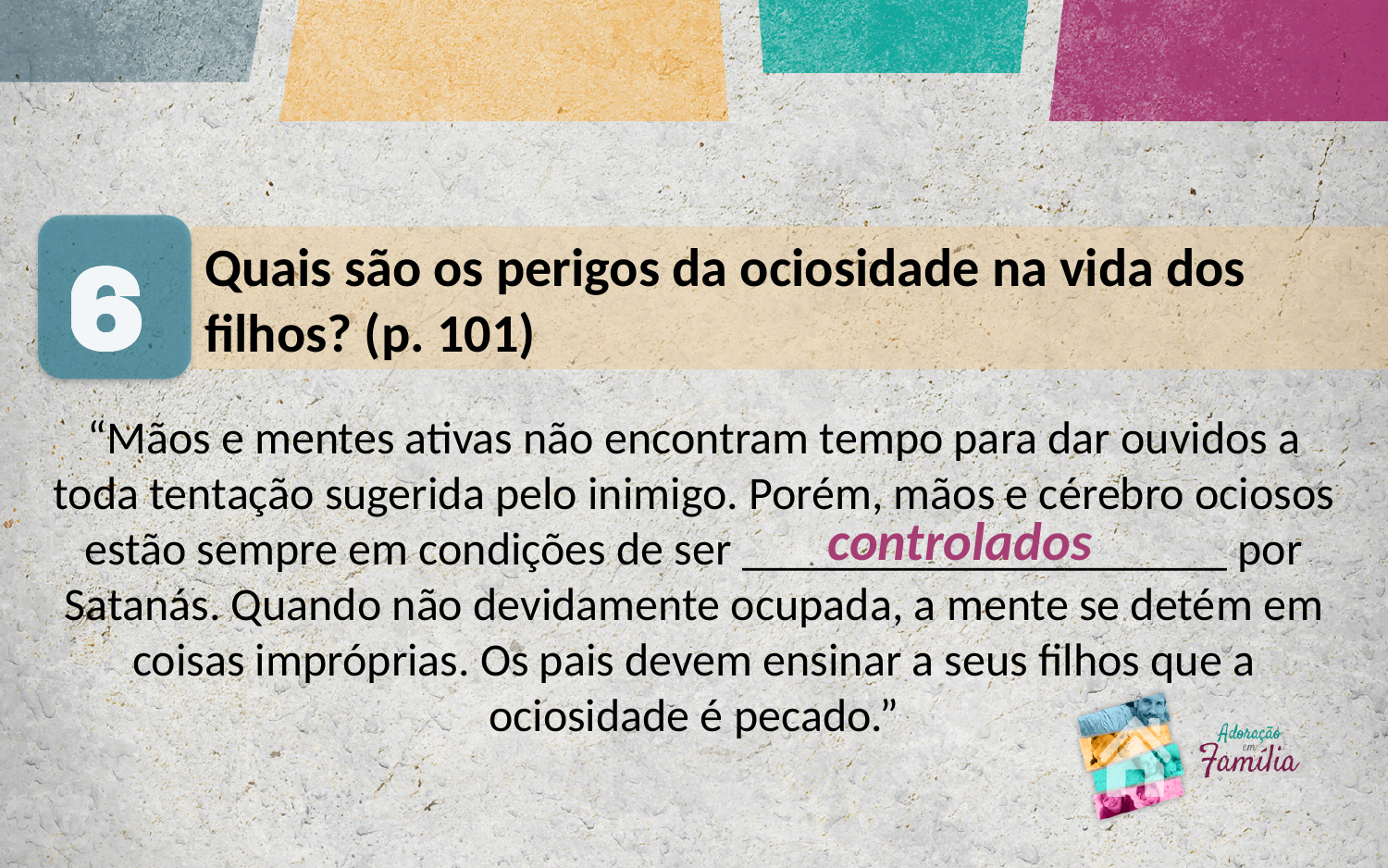

6
Quais são os perigos da ociosidade na vida dos filhos? (p. 101)
“Mãos e mentes ativas não encontram tempo para dar ouvidos a toda tentação sugerida pelo inimigo. Porém, mãos e cérebro ociosos estão sempre em condições de ser _____________________ por Satanás. Quando não devidamente ocupada, a mente se detém em coisas impróprias. Os pais devem ensinar a seus filhos que a ociosidade é pecado.”
controlados